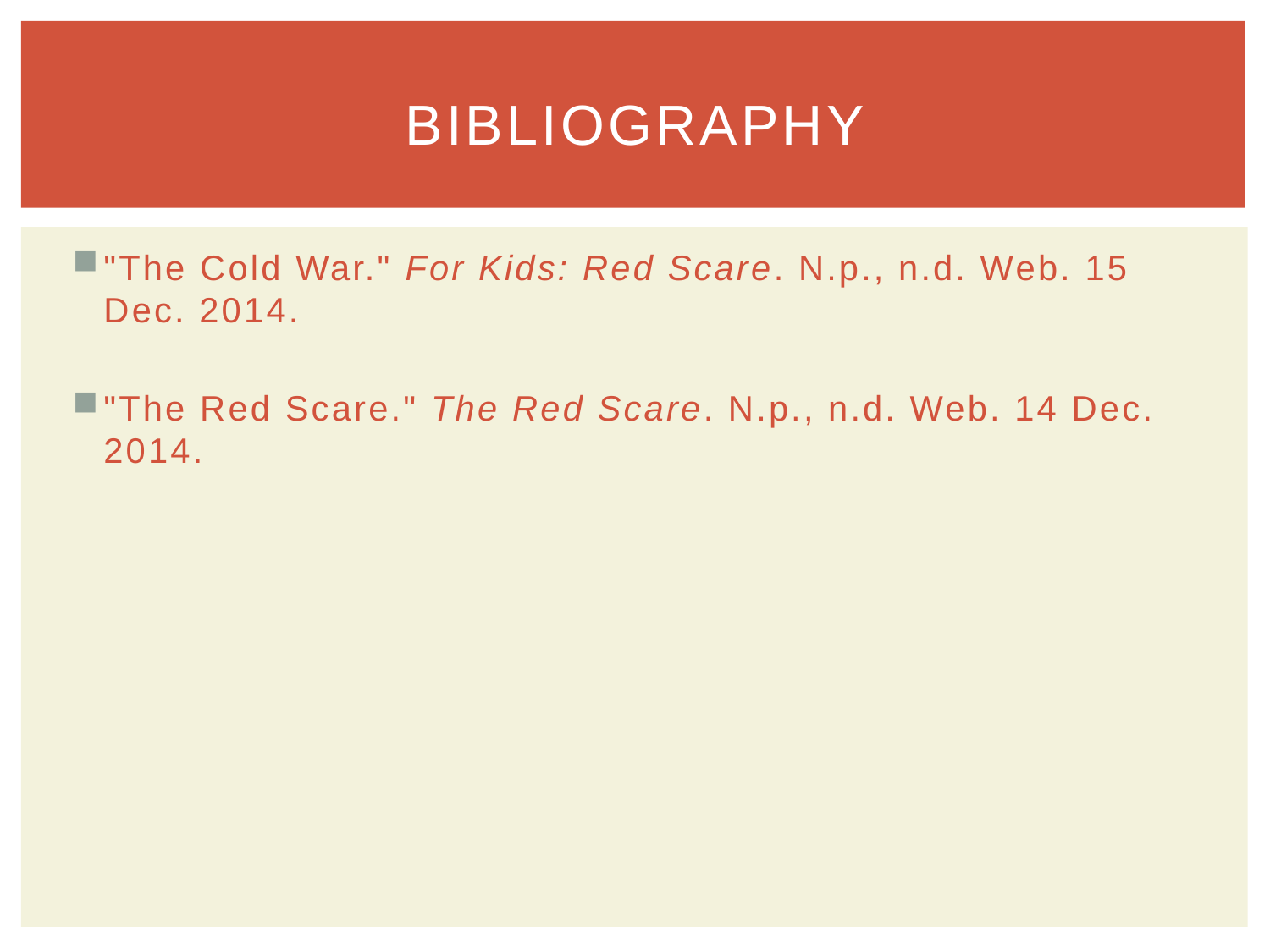

# Bibliography
"The Cold War." For Kids: Red Scare. N.p., n.d. Web. 15 Dec. 2014.

"The Red Scare." The Red Scare. N.p., n.d. Web. 14 Dec. 2014.